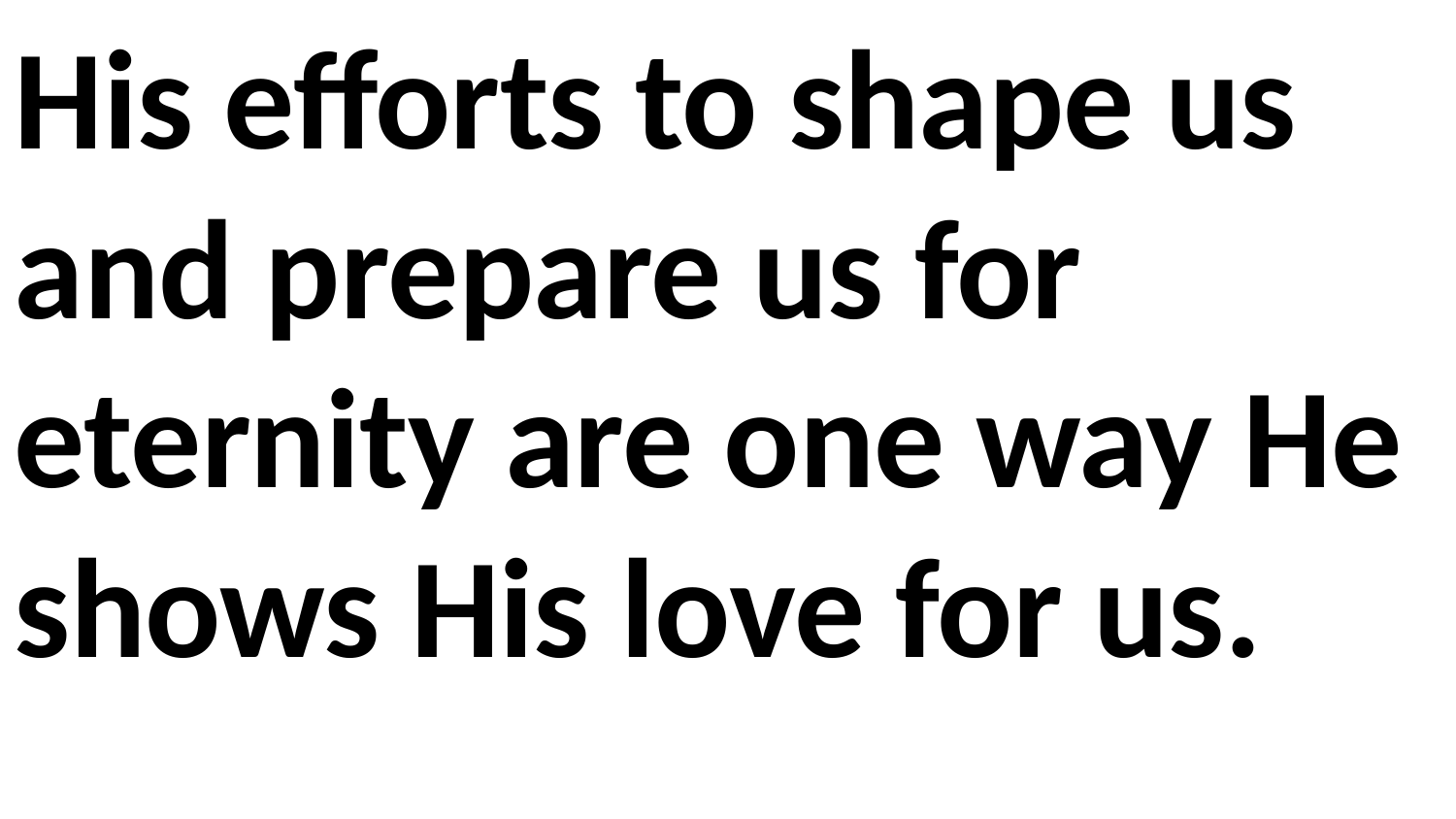

His efforts to shape us and prepare us for eternity are one way He shows His love for us.